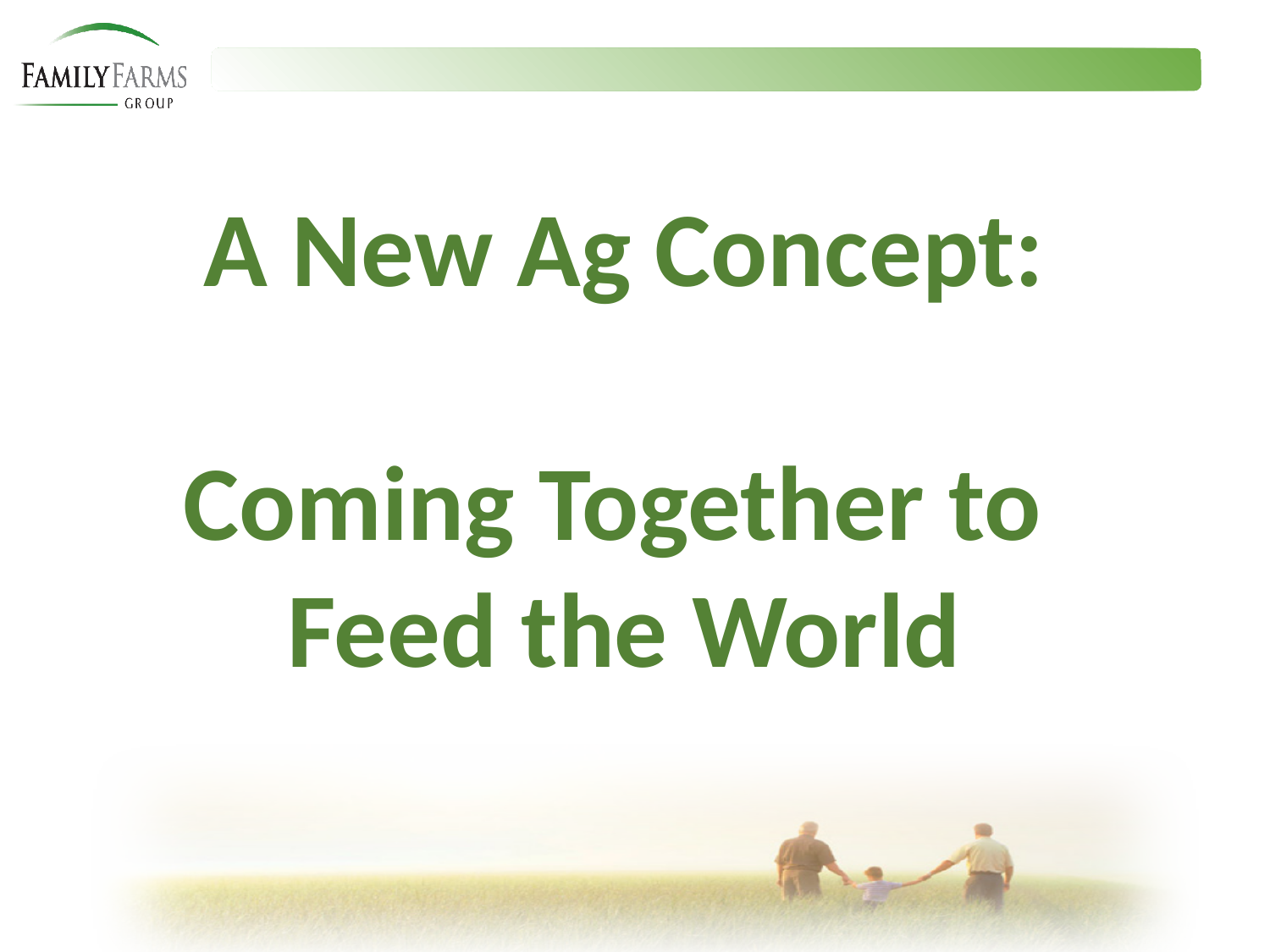

#
A New Ag Concept:

Coming Together to
Feed the World